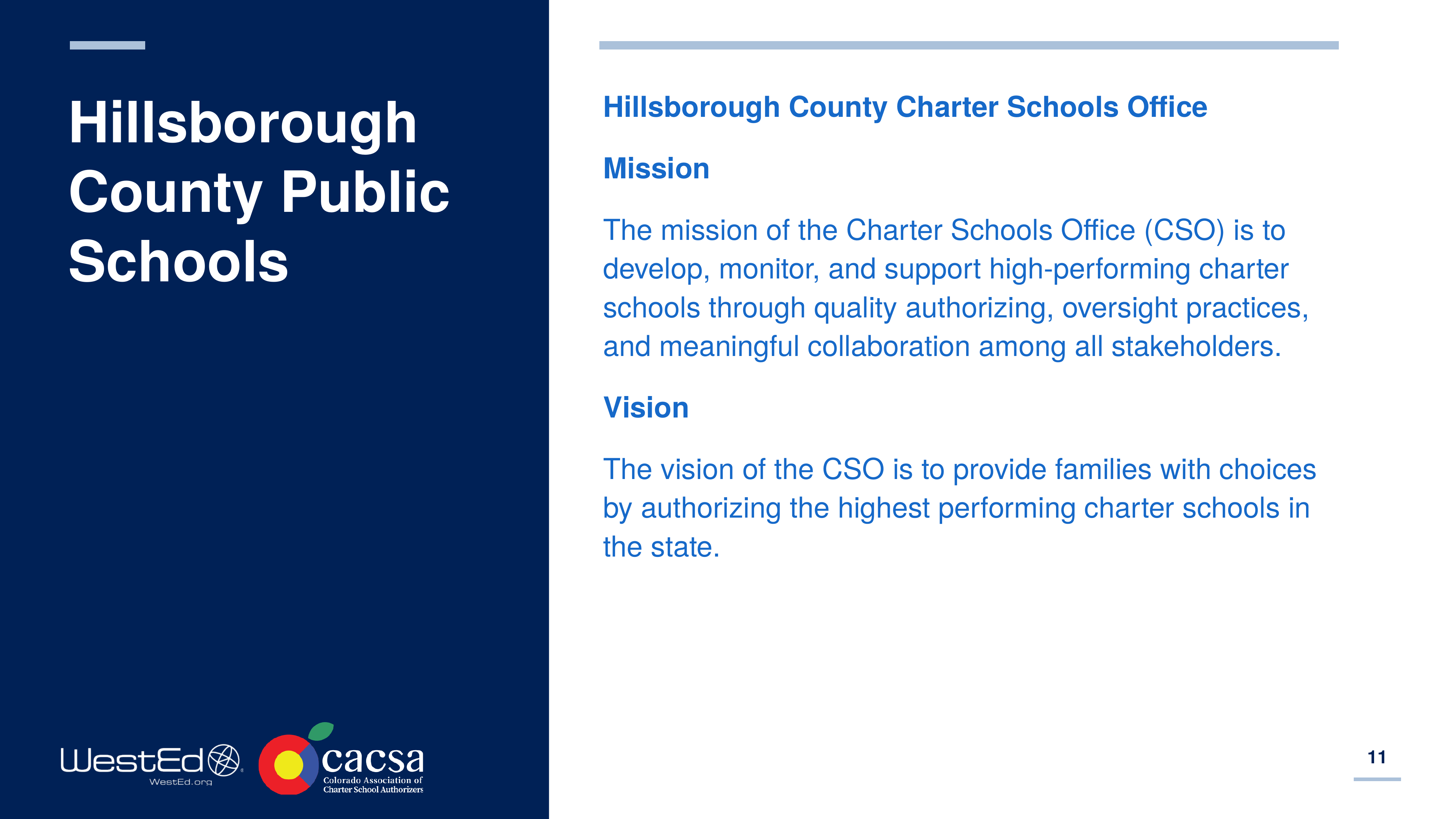

# Hillsborough County Public Schools
Hillsborough County Charter Schools Office
Mission
The mission of the Charter Schools Office (CSO) is to develop, monitor, and support high-performing charter schools through quality authorizing, oversight practices, and meaningful collaboration among all stakeholders.
Vision
The vision of the CSO is to provide families with choices by authorizing the highest performing charter schools in the state.